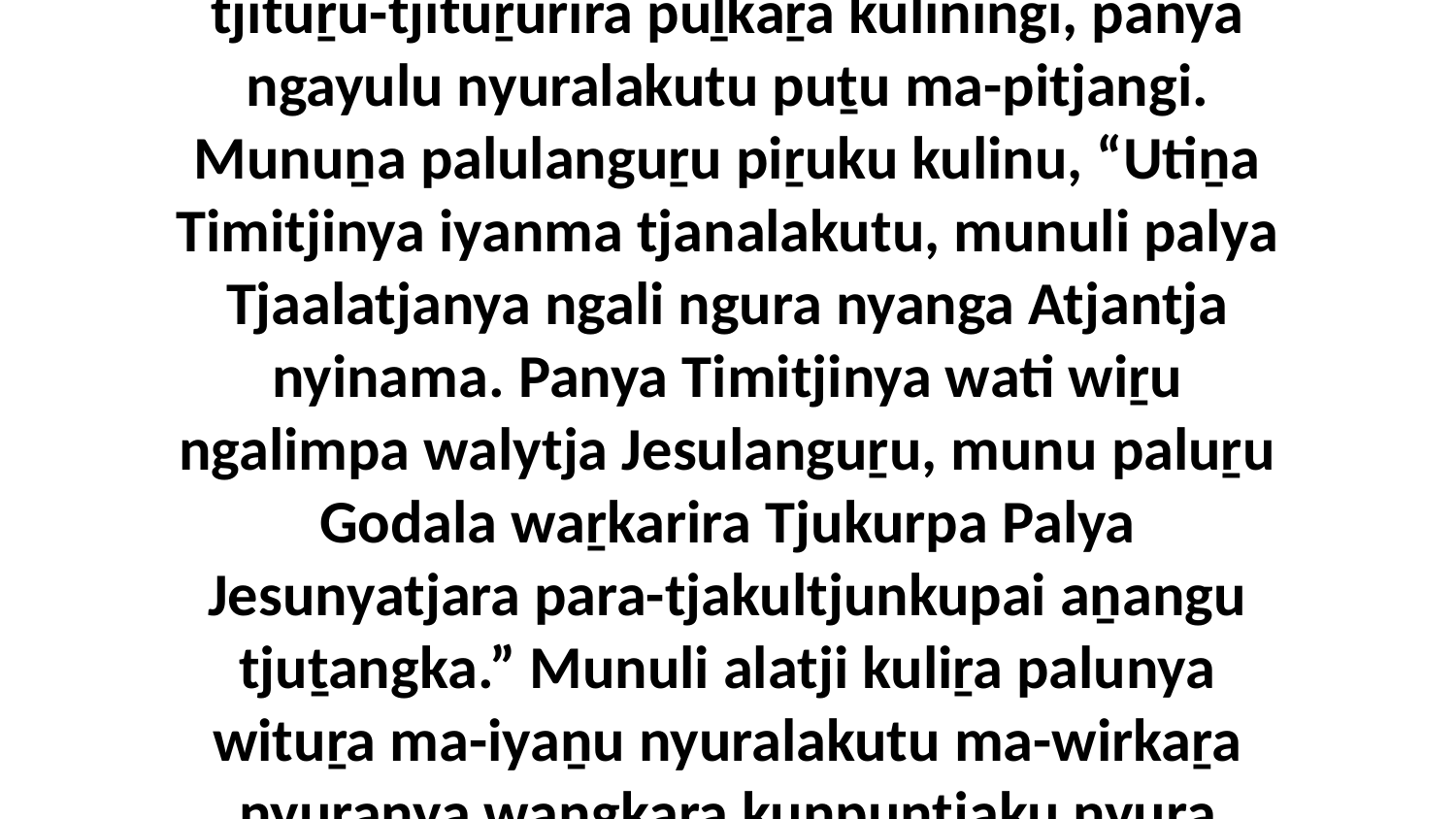

1-2 Ka panya nganaṉa nyuranya nyakunytjikitja mukuringkula kurunpa tjituṟu-tjituṟurira puḻkaṟa kuliningi, panya ngayulu nyuralakutu puṯu ma-pitjangi. Munuṉa palulanguṟu piṟuku kulinu, “Utiṉa Timitjinya iyanma tjanalakutu, munuli palya Tjaalatjanya ngali ngura nyanga Atjantja nyinama. Panya Timitjinya wati wiṟu ngalimpa walytja Jesulanguṟu, munu paluṟu Godala waṟkarira Tjukurpa Palya Jesunyatjara para-tjakultjunkupai aṉangu tjuṯangka.” Munuli alatji kuliṟa palunya wituṟa ma-iyaṉu nyuralakutu ma-wirkaṟa nyuranya wangkara kuṉpuntjaku nyura mulamulangku Jesunya kuliṟa tiṯutjarangku waṉantjaku.